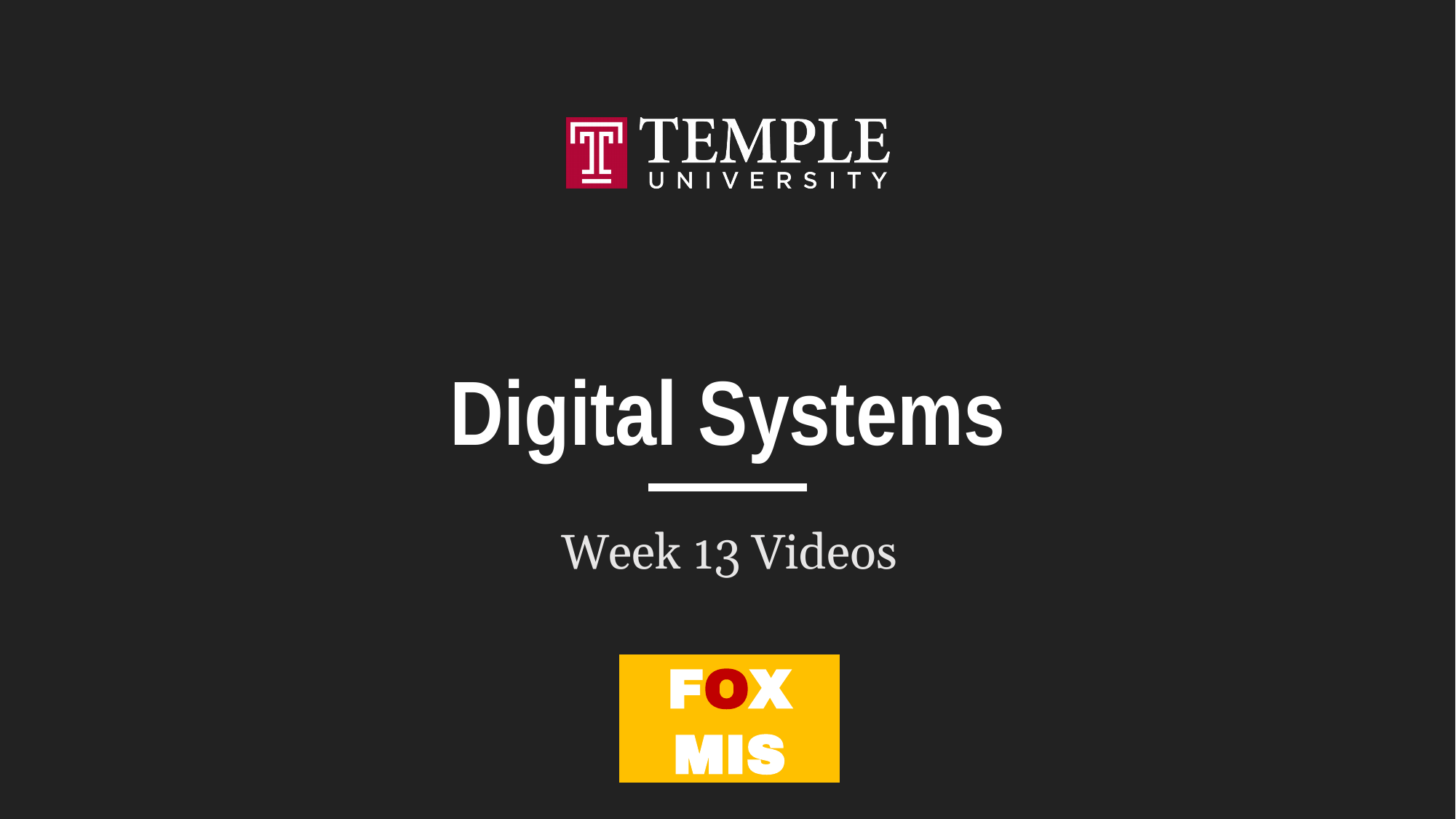

# Digital Systems
Week 13 Videos
FOX
MIS